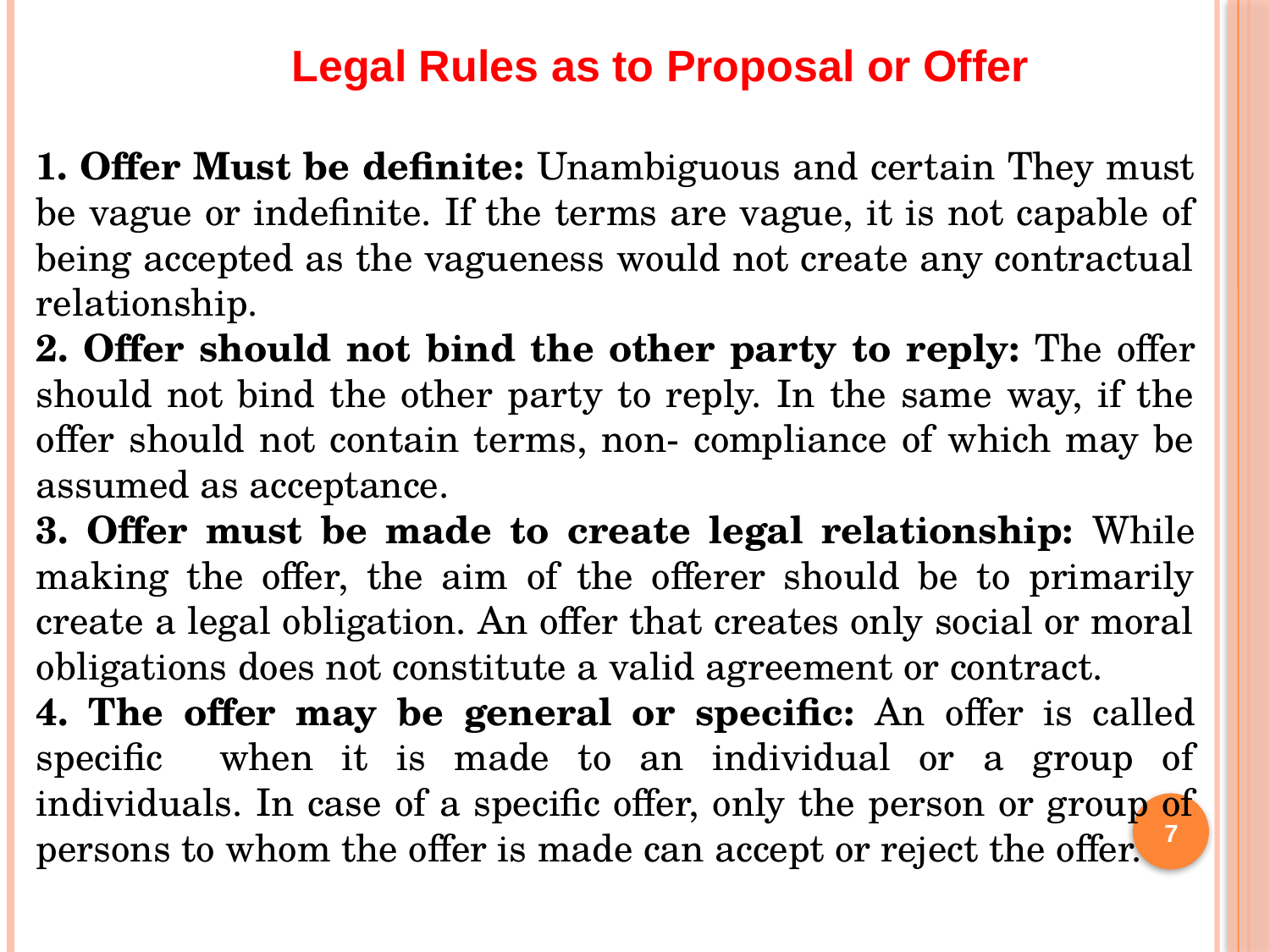

Legal Rules as to Proposal or Offer

1. Offer Must be definite: Unambiguous and certain They must be vague or indefinite. If the terms are vague, it is not capable of being accepted as the vagueness would not create any contractual relationship.
2. Offer should not bind the other party to reply: The offer should not bind the other party to reply. In the same way, if the offer should not contain terms, non- compliance of which may be assumed as acceptance.
3. Offer must be made to create legal relationship: While making the offer, the aim of the offerer should be to primarily create a legal obligation. An offer that creates only social or moral obligations does not constitute a valid agreement or contract.
4. The offer may be general or specific: An offer is called specific  when it is made to an individual or a group of individuals. In case of a specific offer, only the person or group of persons to whom the offer is made can accept or reject the offer.
7